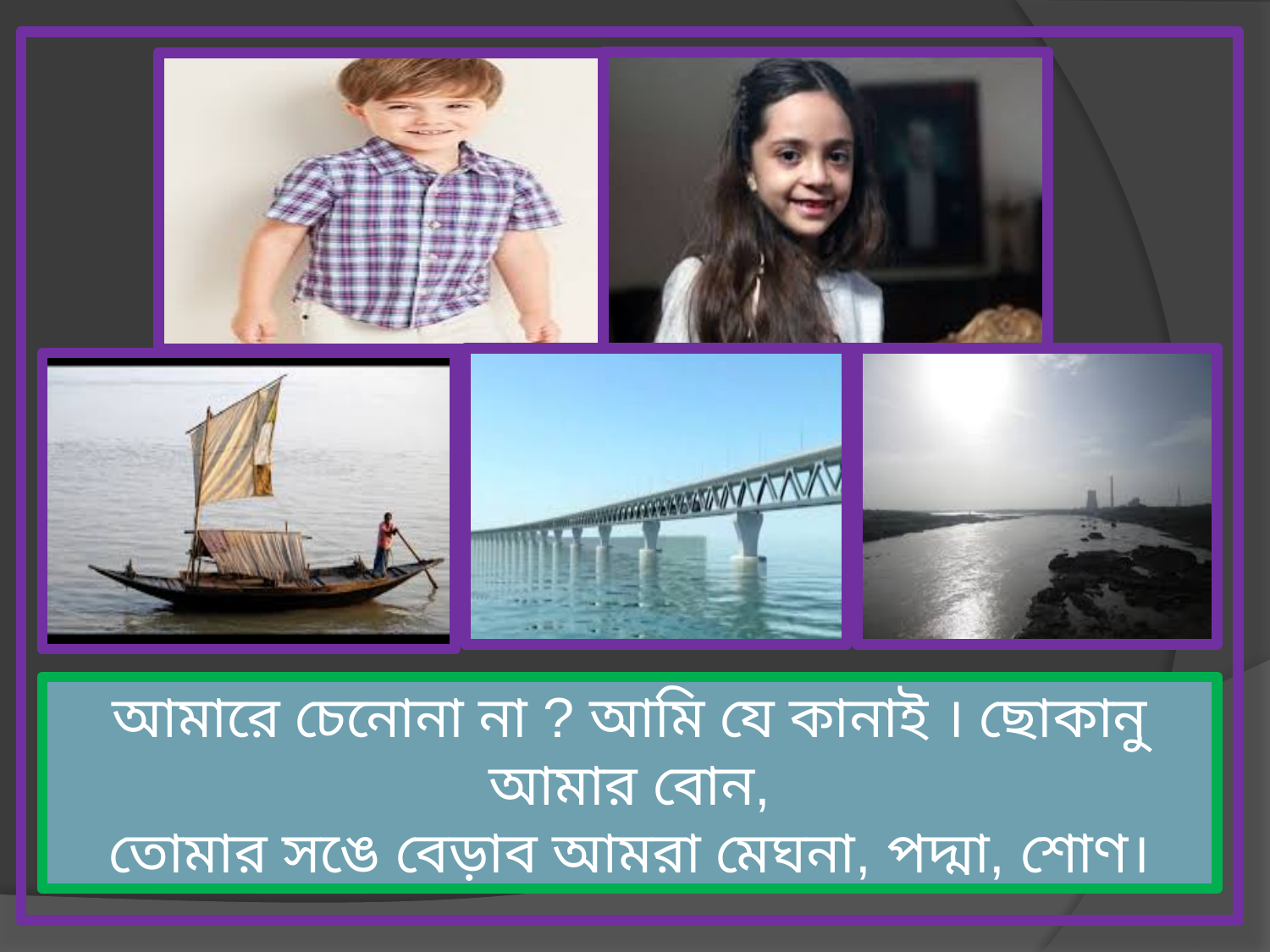

আমারে চেনোনা না ? আমি যে কানাই । ছোকানু আমার বোন,
তোমার সঙে বেড়াব আমরা মেঘনা, পদ্মা, শোণ।